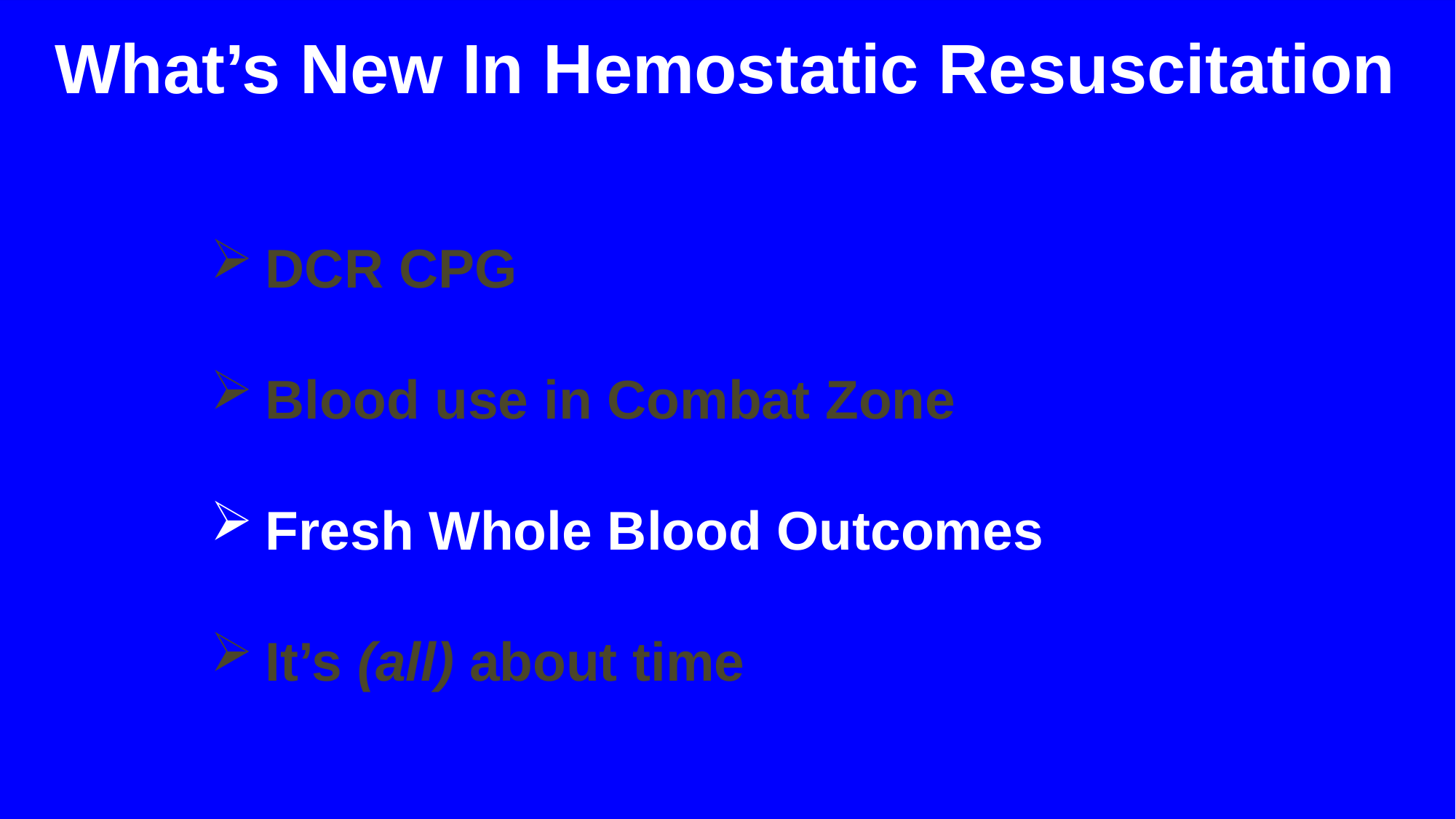

What’s New In Hemostatic Resuscitation
DCR CPG
Blood use in Combat Zone
Fresh Whole Blood Outcomes
It’s (all) about time